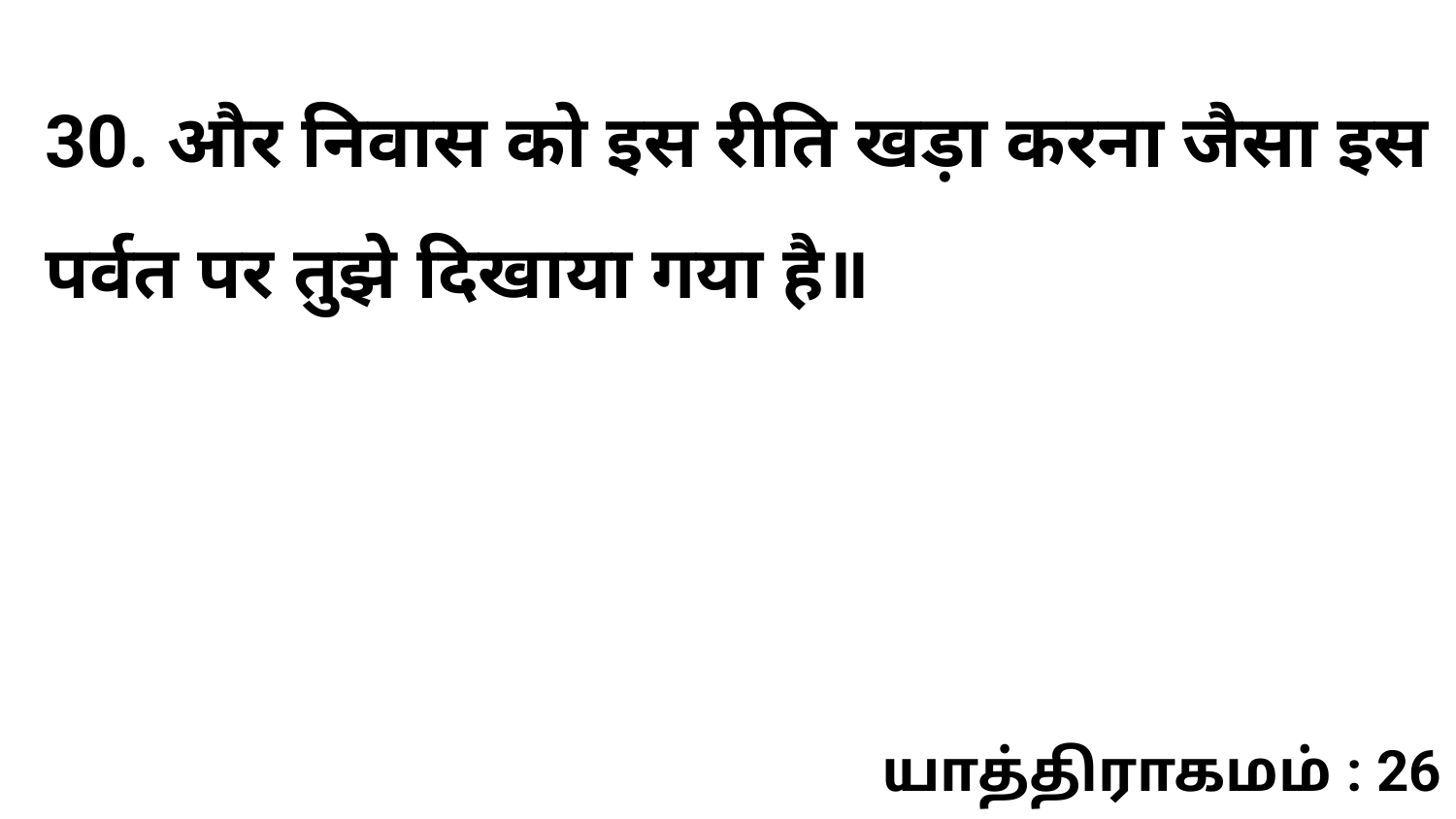

30. और निवास को इस रीति खड़ा करना जैसा इस पर्वत पर तुझे दिखाया गया है॥
யாத்திராகமம் : 26